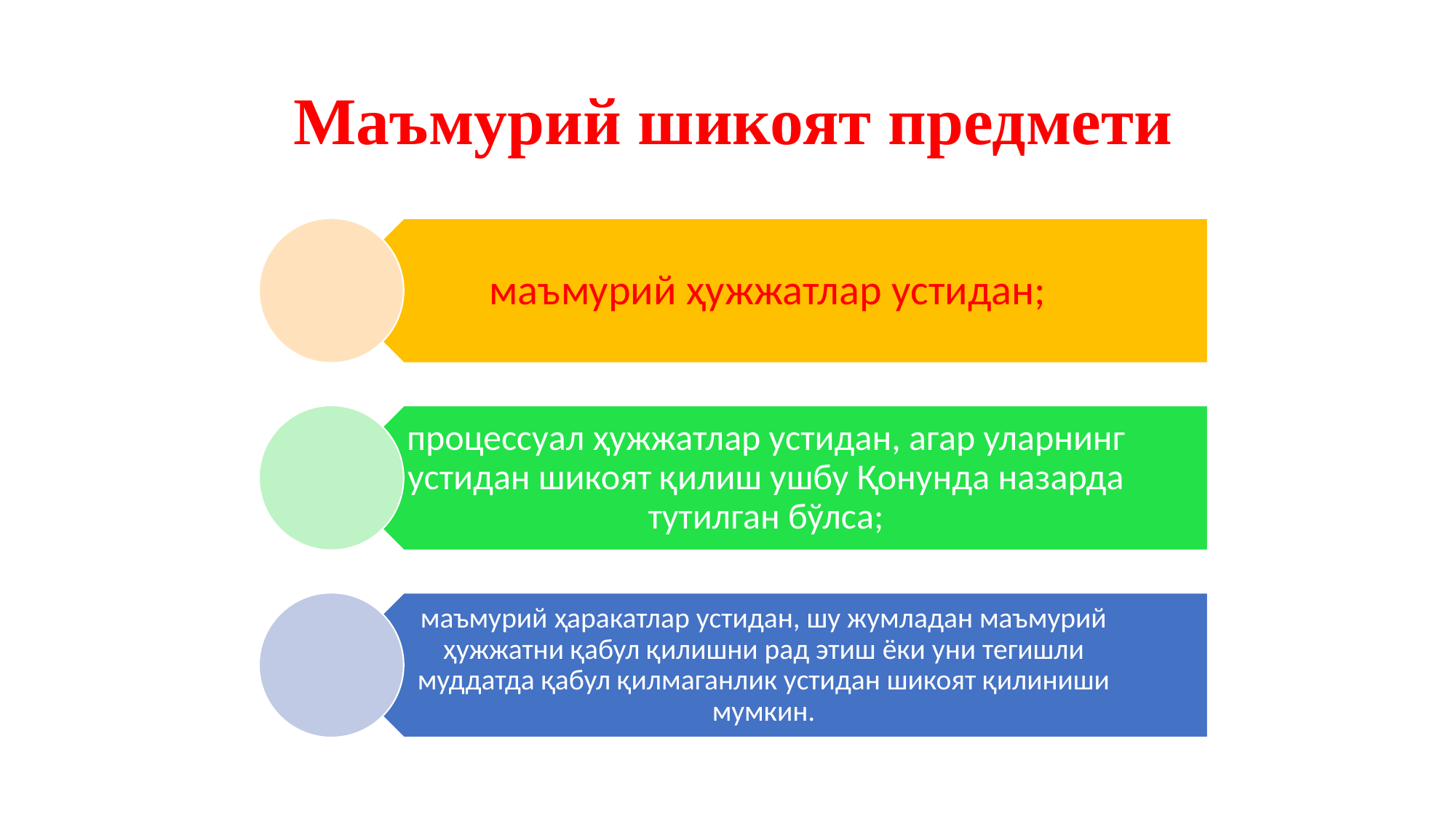

# Маъмурий шикоят предмети
маъмурий ҳужжатлар устидан;
процессуал ҳужжатлар устидан, агар уларнинг устидан шикоят қилиш ушбу Қонунда назарда тутилган бўлса;
маъмурий ҳаракатлар устидан, шу жумладан маъмурий ҳужжатни қабул қилишни рад этиш ёки уни тегишли муддатда қабул қилмаганлик устидан шикоят қилиниши мумкин.